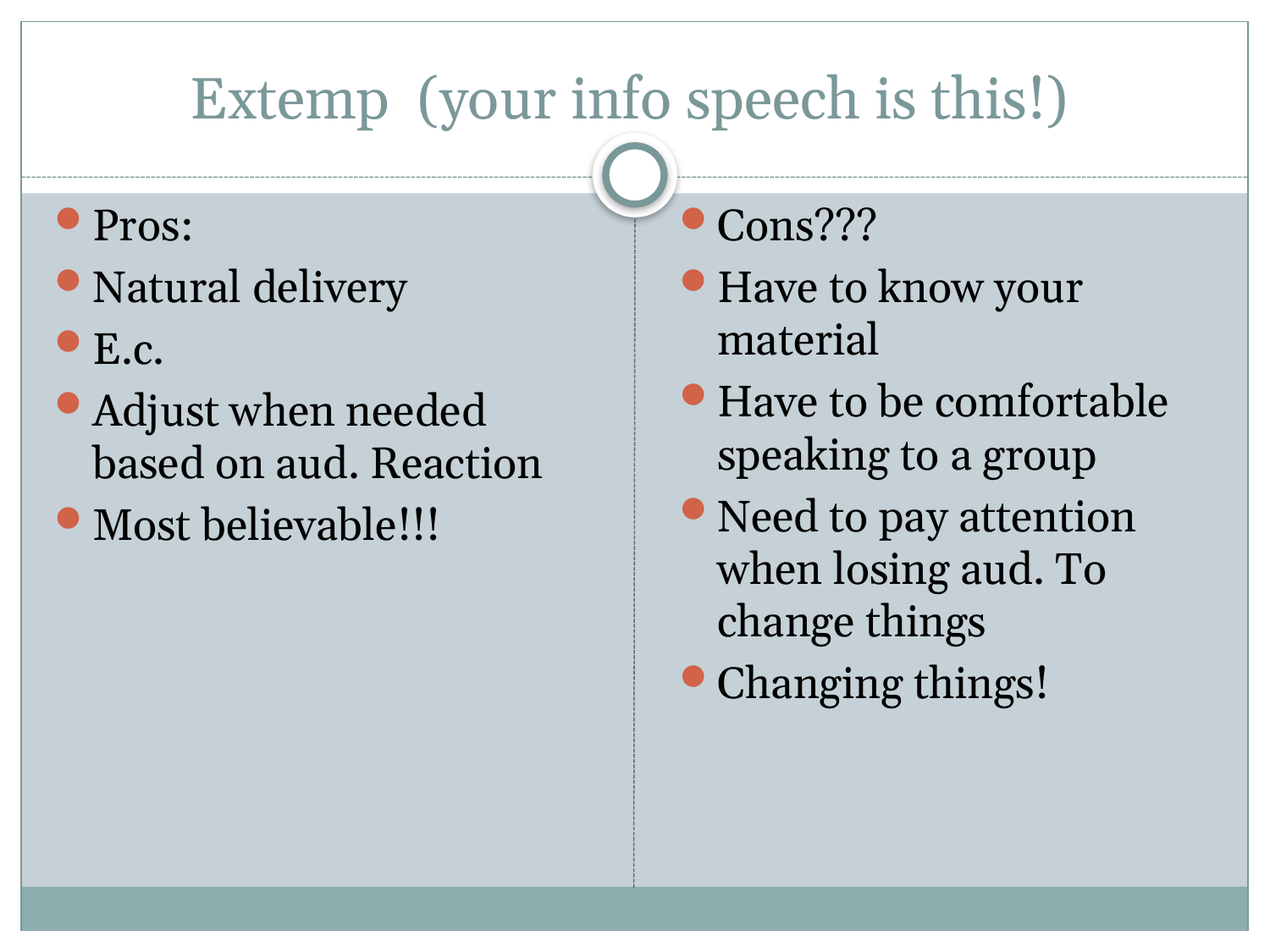

# Extemp  (your info speech is this!)
Pros:
Natural delivery
E.c.
Adjust when needed based on aud. Reaction
Most believable!!!
Cons???
Have to know your material
Have to be comfortable speaking to a group
Need to pay attention when losing aud. To change things
Changing things!